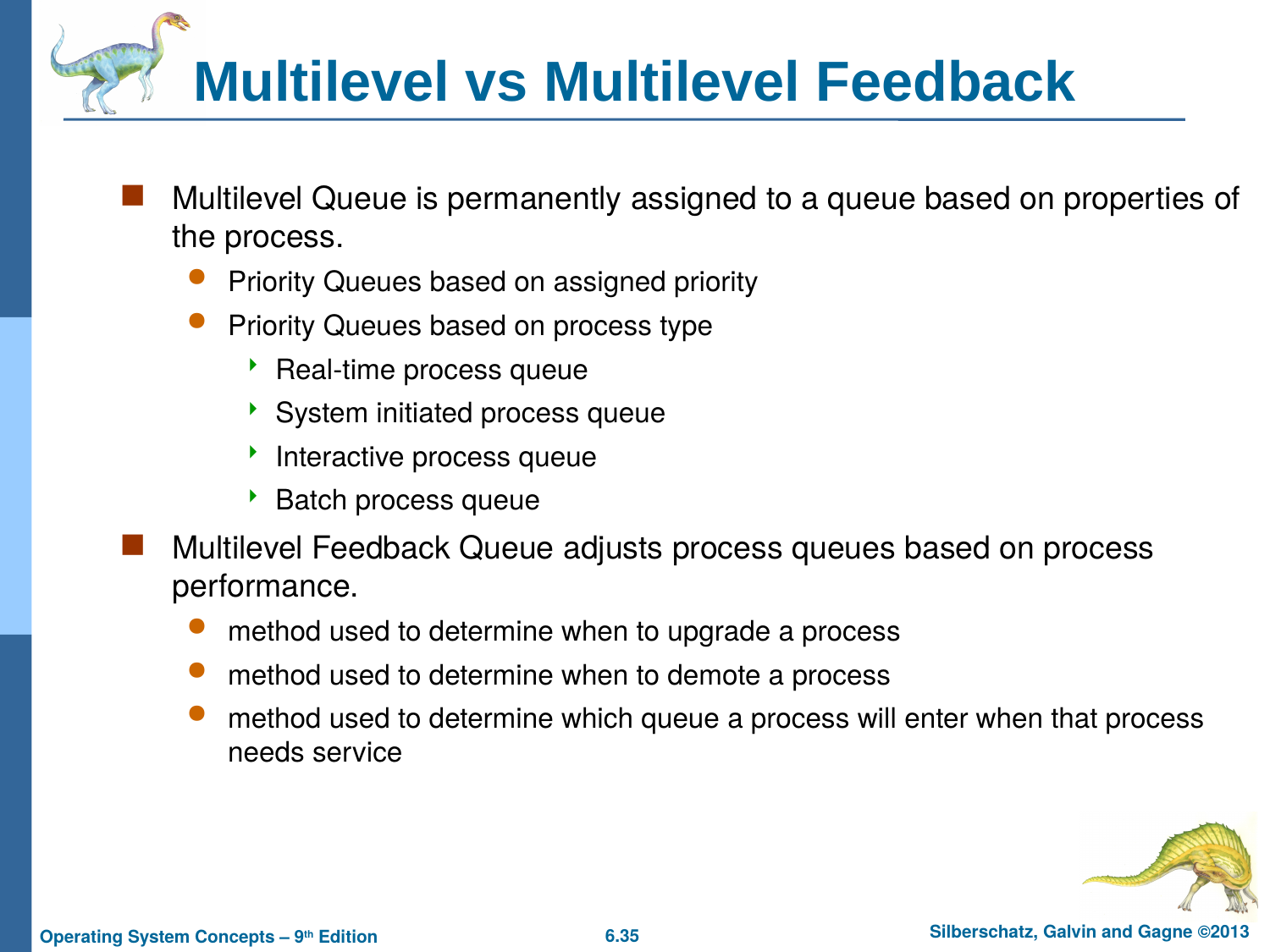

# Multilevel vs Multilevel Feedback
Multilevel Queue is permanently assigned to a queue based on properties of the process.
Priority Queues based on assigned priority
Priority Queues based on process type
Real-time process queue
System initiated process queue
Interactive process queue
Batch process queue
Multilevel Feedback Queue adjusts process queues based on process performance.
method used to determine when to upgrade a process
method used to determine when to demote a process
method used to determine which queue a process will enter when that process needs service